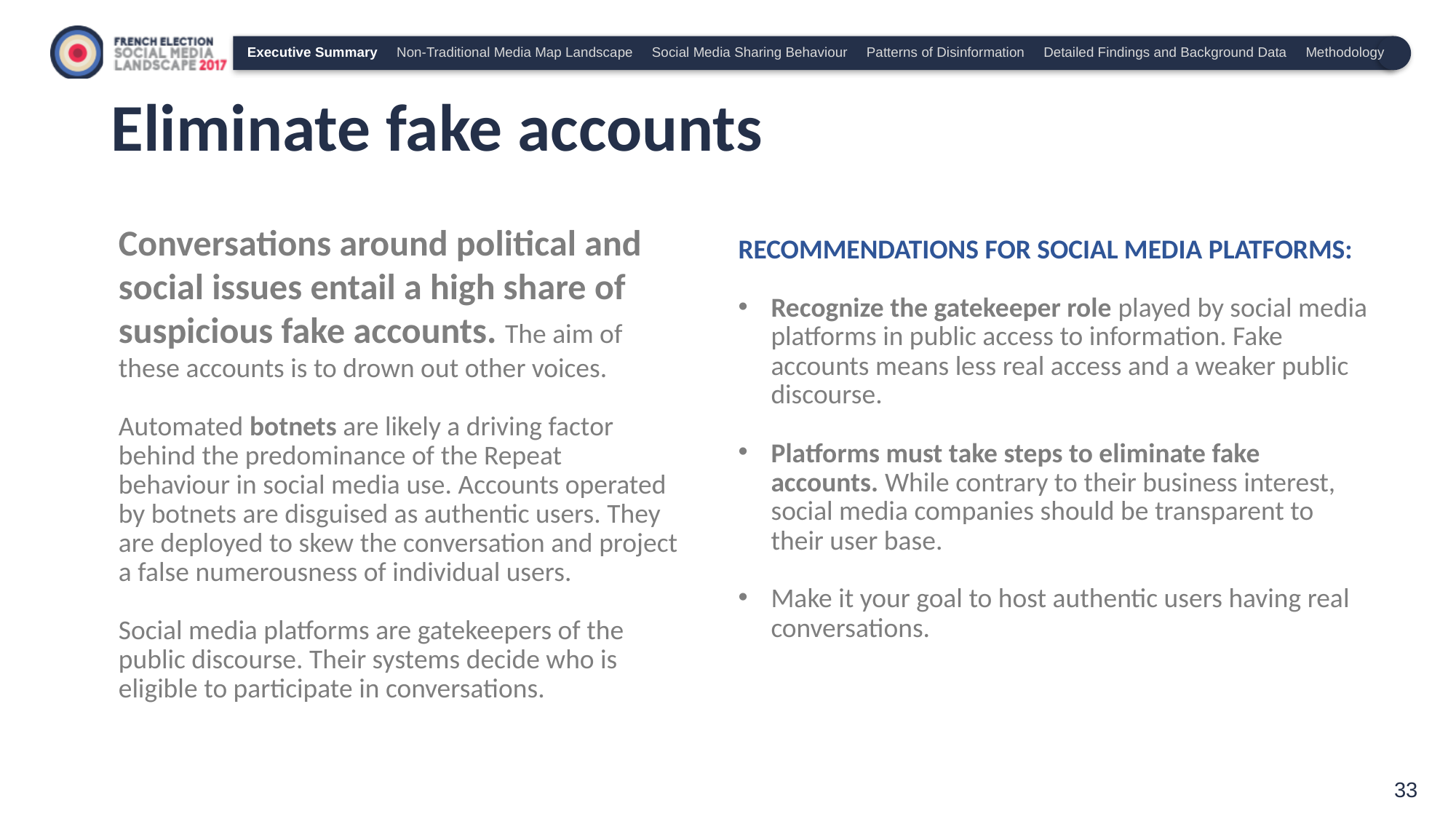

Executive Summary     Non-Traditional Media Map Landscape     Social Media Sharing Behaviour     Patterns of Disinformation     Detailed Findings and Background Data     Methodology
# Eliminate fake accounts
Conversations around political and social issues entail a high share of suspicious fake accounts. The aim of these accounts is to drown out other voices.

Automated botnets are likely a driving factor behind the predominance of the Repeat behaviour in social media use. Accounts operated by botnets are disguised as authentic users. They are deployed to skew the conversation and project a false numerousness of individual users.

Social media platforms are gatekeepers of the public discourse. Their systems decide who is eligible to participate in conversations.

Recommendations for social media platforms:

Recognize the gatekeeper role played by social media platforms in public access to information. Fake accounts means less real access and a weaker public discourse.

Platforms must take steps to eliminate fake accounts. While contrary to their business interest, social media companies should be transparent to their user base.

Make it your goal to host authentic users having real conversations.